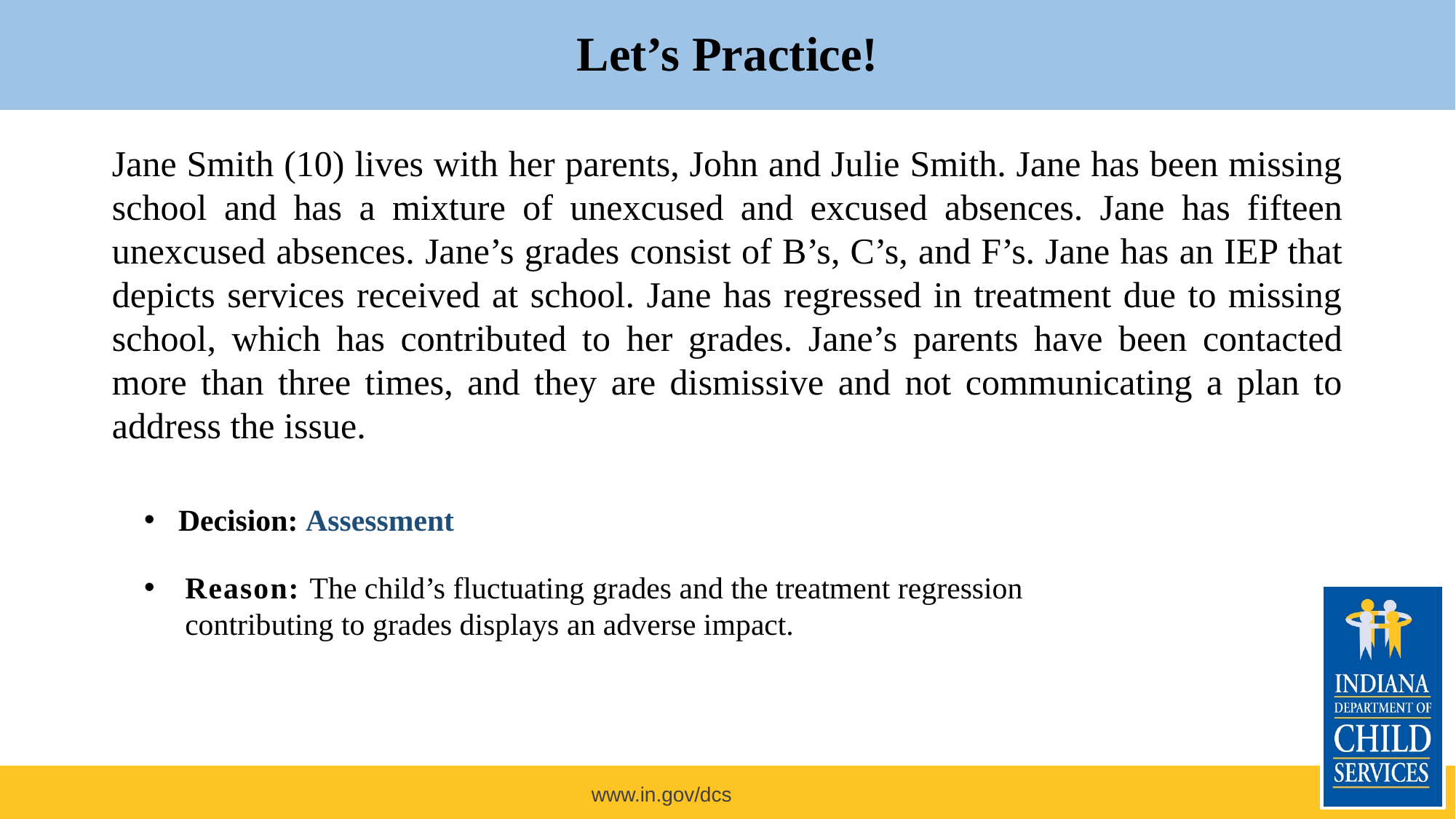

Let’s Practice!
Jane Smith (10) lives with her parents, John and Julie Smith. Jane has been missing school and has a mixture of unexcused and excused absences. Jane has fifteen unexcused absences. Jane’s grades consist of B’s, C’s, and F’s. Jane has an IEP that depicts services received at school. Jane has regressed in treatment due to missing school, which has contributed to her grades. Jane’s parents have been contacted more than three times, and they are dismissive and not communicating a plan to address the issue.
Decision: Assessment
Reason: The child’s fluctuating grades and the treatment regression contributing to grades displays an adverse impact.